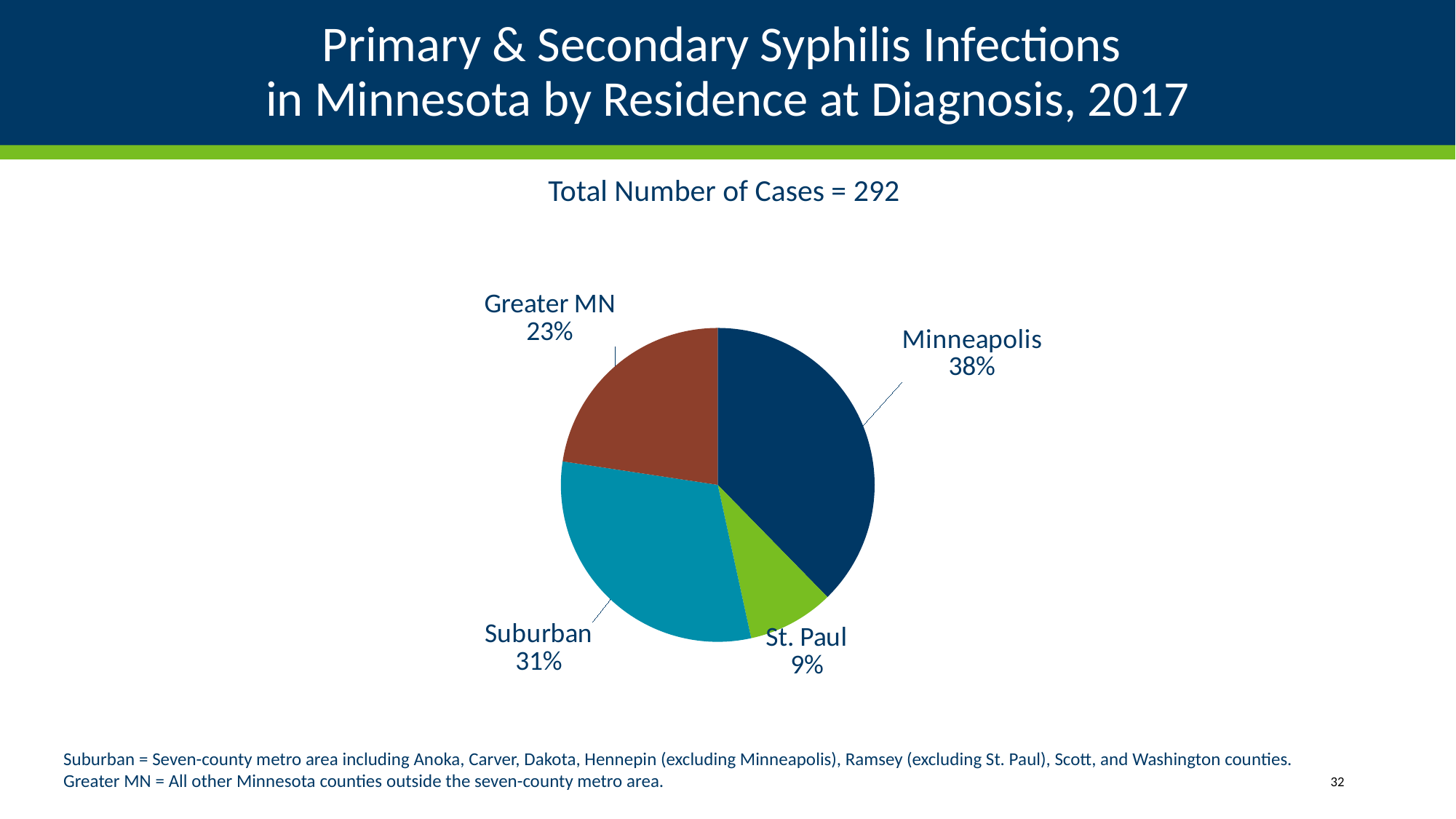

# Primary & Secondary Syphilis Infections in Minnesota by Residence at Diagnosis, 2017
Total Number of Cases = 292

### Chart

| Category |  |
|---|---|
| Minneapolis | 110.0 |
| St. Paul | 26.0 |
| Suburban | 90.0 |
| Greater MN | 66.0 |
| Unknown | 0.0 |
Suburban = Seven-county metro area including Anoka, Carver, Dakota, Hennepin (excluding Minneapolis), Ramsey (excluding St. Paul), Scott, and Washington counties.  Greater MN = All other Minnesota counties outside the seven-county metro area.
32